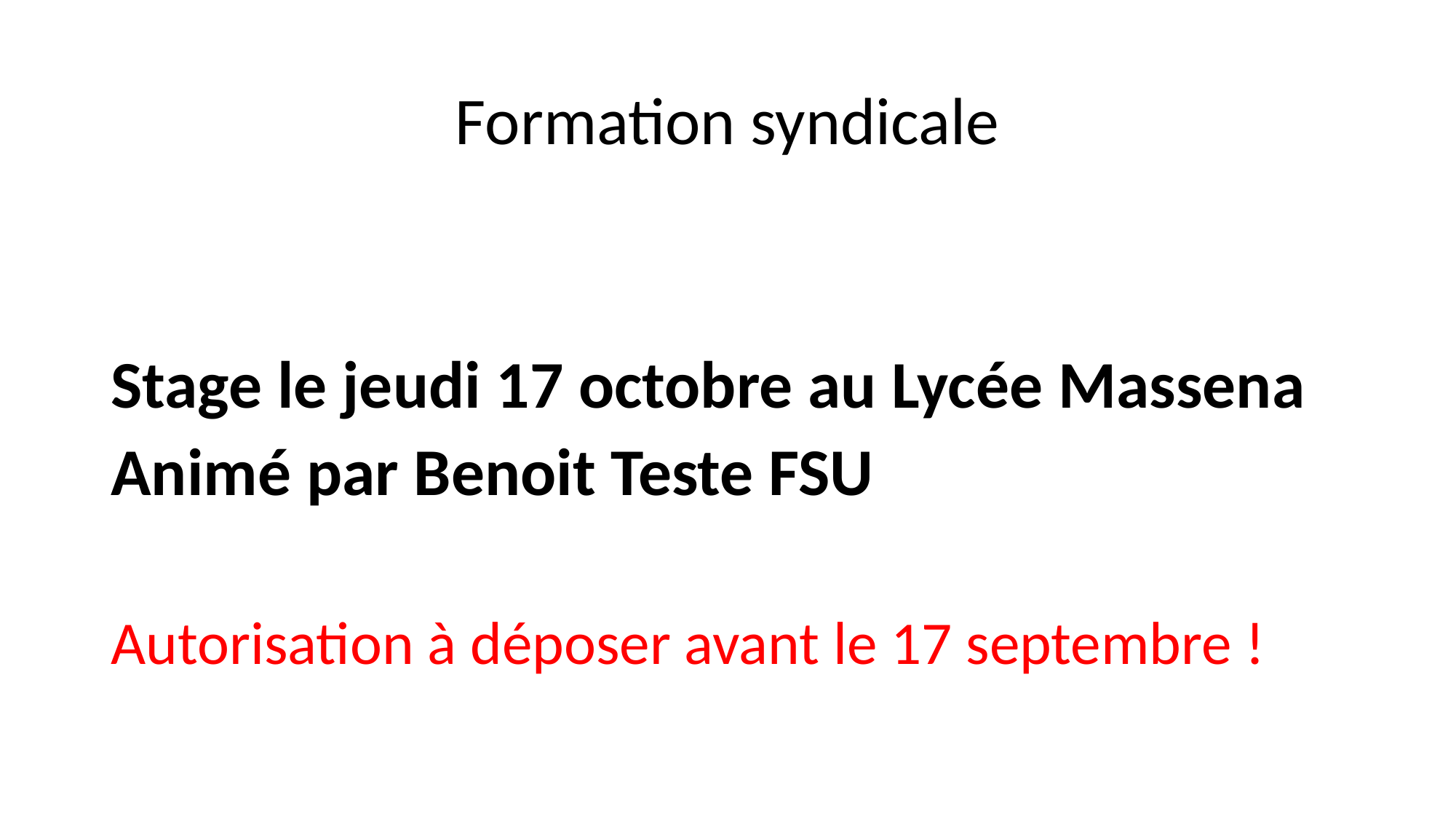

# Formation syndicale

Stage le jeudi 17 octobre au Lycée Massena
Animé par Benoit Teste FSU

Autorisation à déposer avant le 17 septembre !